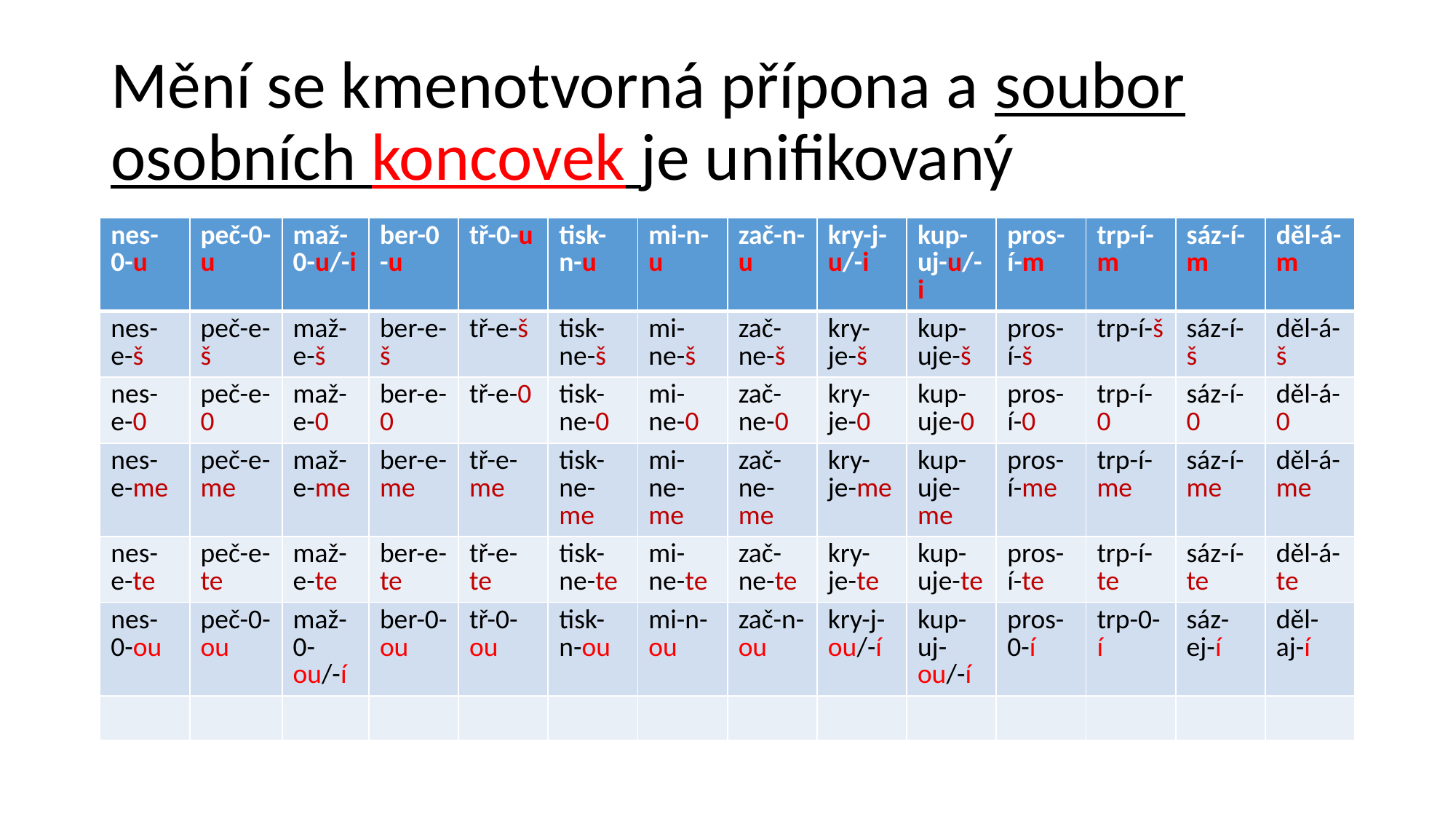

# Mění se kmenotvorná přípona a soubor osobních koncovek je unifikovaný
| nes-0-u | peč-0-u | maž-0-u/-i | ber-0 -u | tř-0-u | tisk-n-u | mi-n-u | zač-n-u | kry-j-u/-i | kup-uj-u/-i | pros-í-m | trp-í-m | sáz-í-m | děl-á-m |
| --- | --- | --- | --- | --- | --- | --- | --- | --- | --- | --- | --- | --- | --- |
| nes-e-š | peč-e-š | maž-e-š | ber-e-š | tř-e-š | tisk-ne-š | mi-ne-š | zač-ne-š | kry-je-š | kup-uje-š | pros-í-š | trp-í-š | sáz-í-š | děl-á-š |
| nes-e-0 | peč-e-0 | maž-e-0 | ber-e-0 | tř-e-0 | tisk-ne-0 | mi-ne-0 | zač-ne-0 | kry-je-0 | kup-uje-0 | pros-í-0 | trp-í-0 | sáz-í-0 | děl-á-0 |
| nes-e-me | peč-e-me | maž-e-me | ber-e-me | tř-e-me | tisk-ne-me | mi-ne-me | zač-ne-me | kry-je-me | kup-uje-me | pros-í-me | trp-í-me | sáz-í-me | děl-á-me |
| nes-e-te | peč-e-te | maž-e-te | ber-e-te | tř-e-te | tisk-ne-te | mi-ne-te | zač-ne-te | kry-je-te | kup-uje-te | pros-í-te | trp-í-te | sáz-í-te | děl-á-te |
| nes-0-ou | peč-0-ou | maž-0-ou/-í | ber-0-ou | tř-0-ou | tisk-n-ou | mi-n-ou | zač-n-ou | kry-j-ou/-í | kup-uj-ou/-í | pros-0-í | trp-0-í | sáz-ej-í | děl-aj-í |
|  |  |  |  |  |  |  |  |  |  |  |  |  |  |